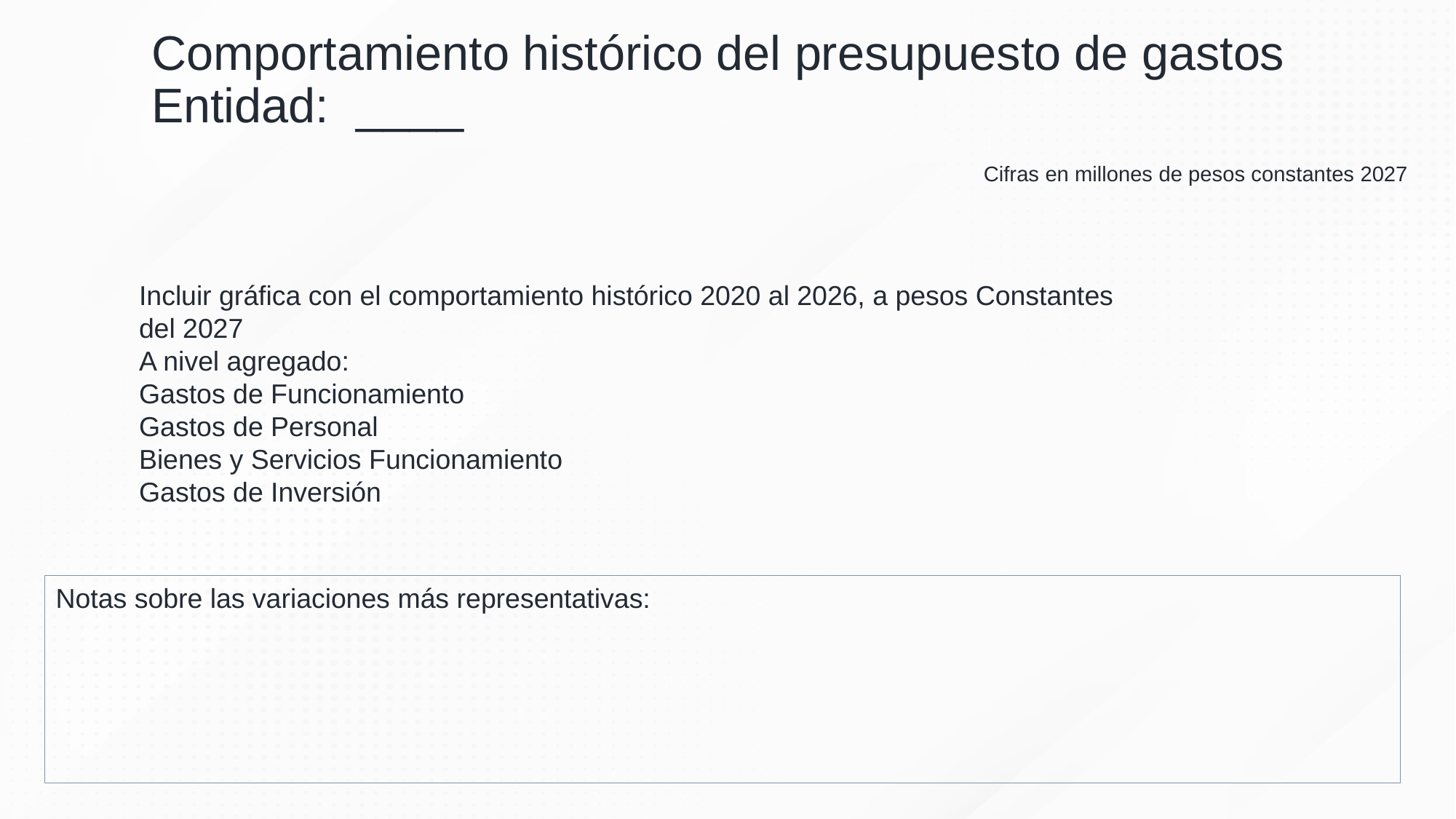

# Comportamiento histórico del presupuesto de gastos Entidad:  ____
Cifras en millones de pesos constantes 2027
Incluir gráfica con el comportamiento histórico 2020 al 2026, a pesos Constantes del 2027
A nivel agregado:
Gastos de Funcionamiento
Gastos de Personal
Bienes y Servicios Funcionamiento
Gastos de Inversión

Notas sobre las variaciones más representativas: